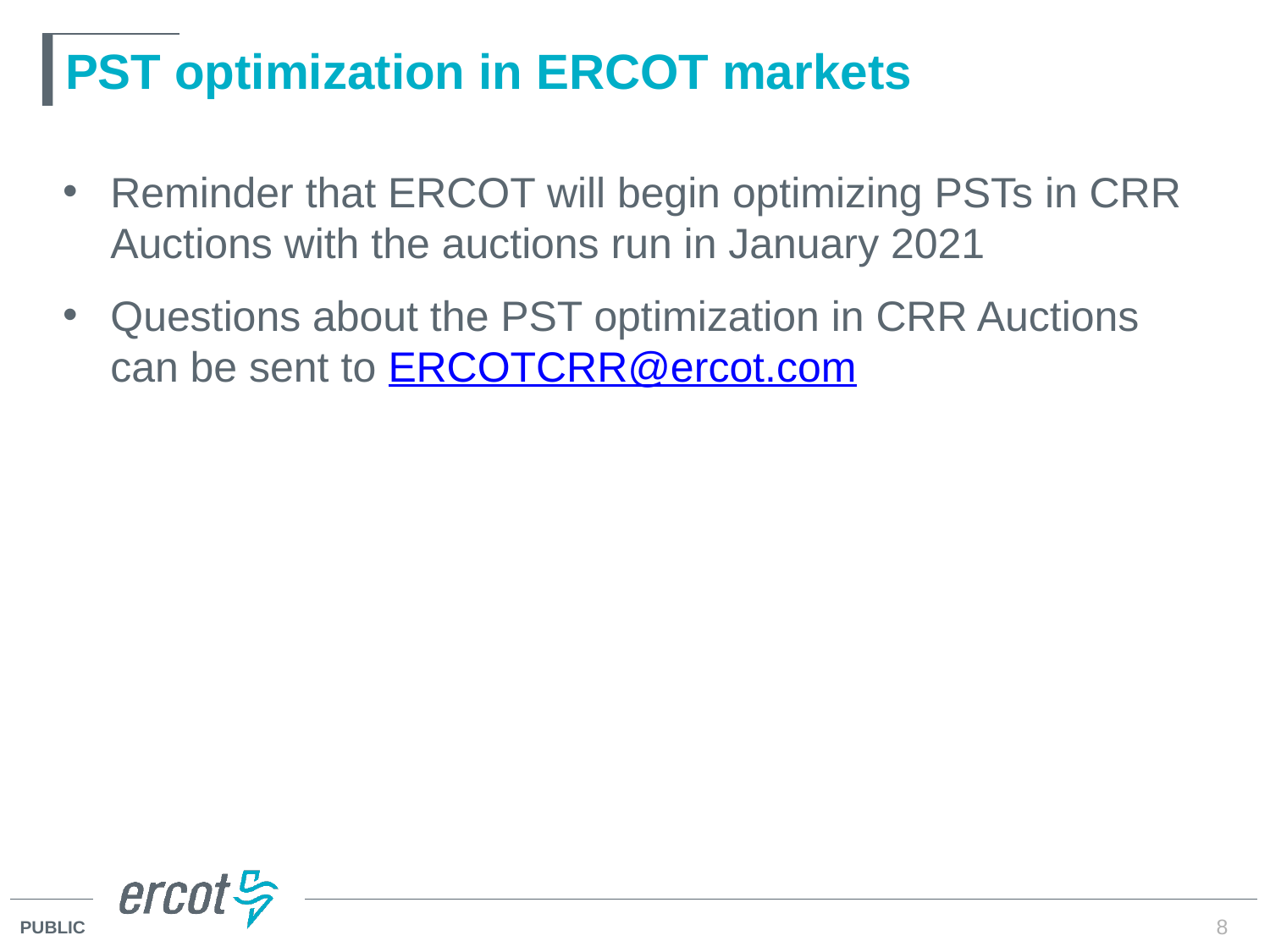

# PST optimization in ERCOT markets
Reminder that ERCOT will begin optimizing PSTs in CRR Auctions with the auctions run in January 2021
Questions about the PST optimization in CRR Auctions can be sent to ERCOTCRR@ercot.com
8